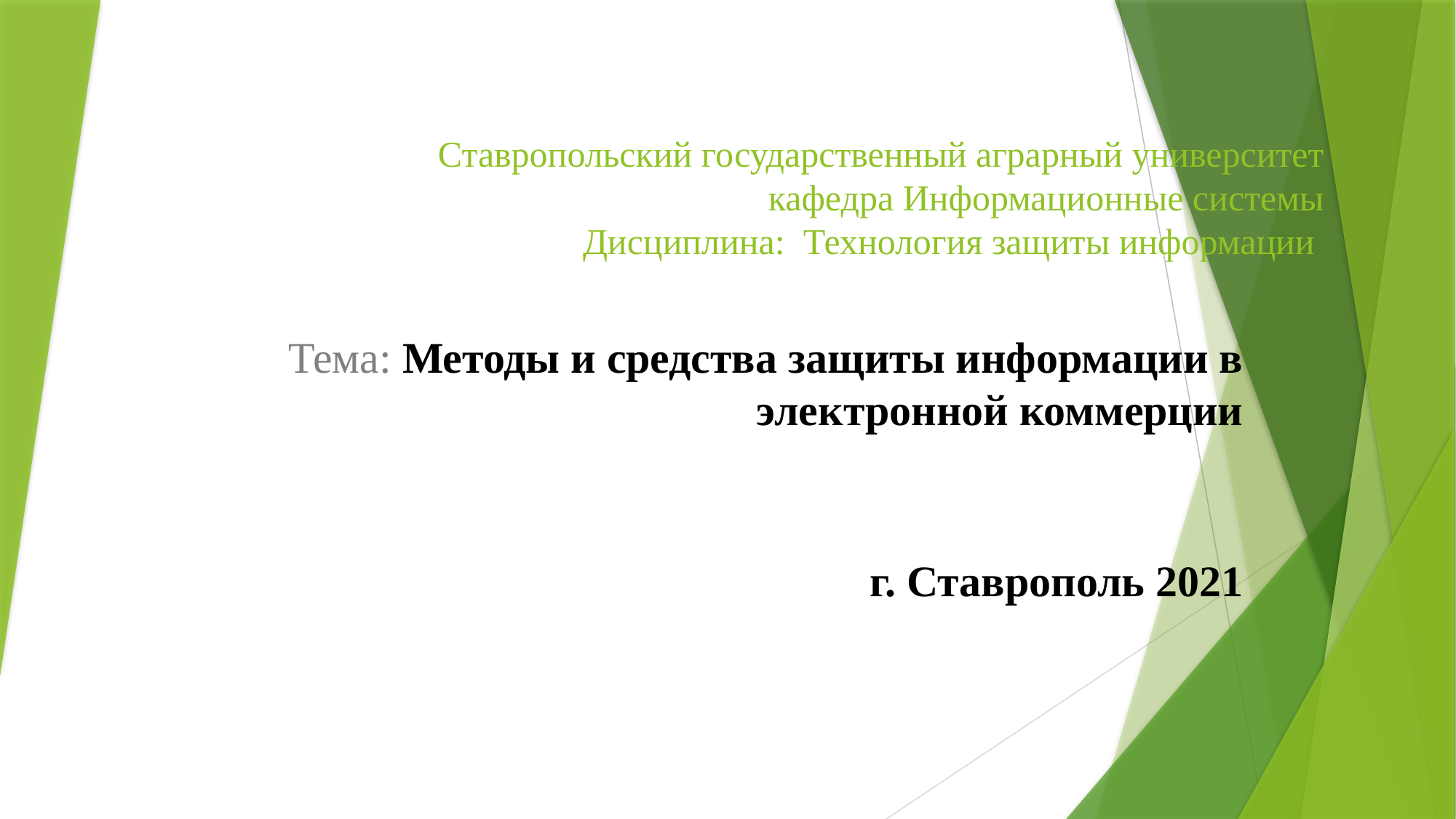

# Ставропольский государственный аграрный университет кафедра Информационные системы Дисциплина:  Технология защиты информации
Тема: Методы и средства защиты информации в электронной коммерции

г. Ставрополь 2021